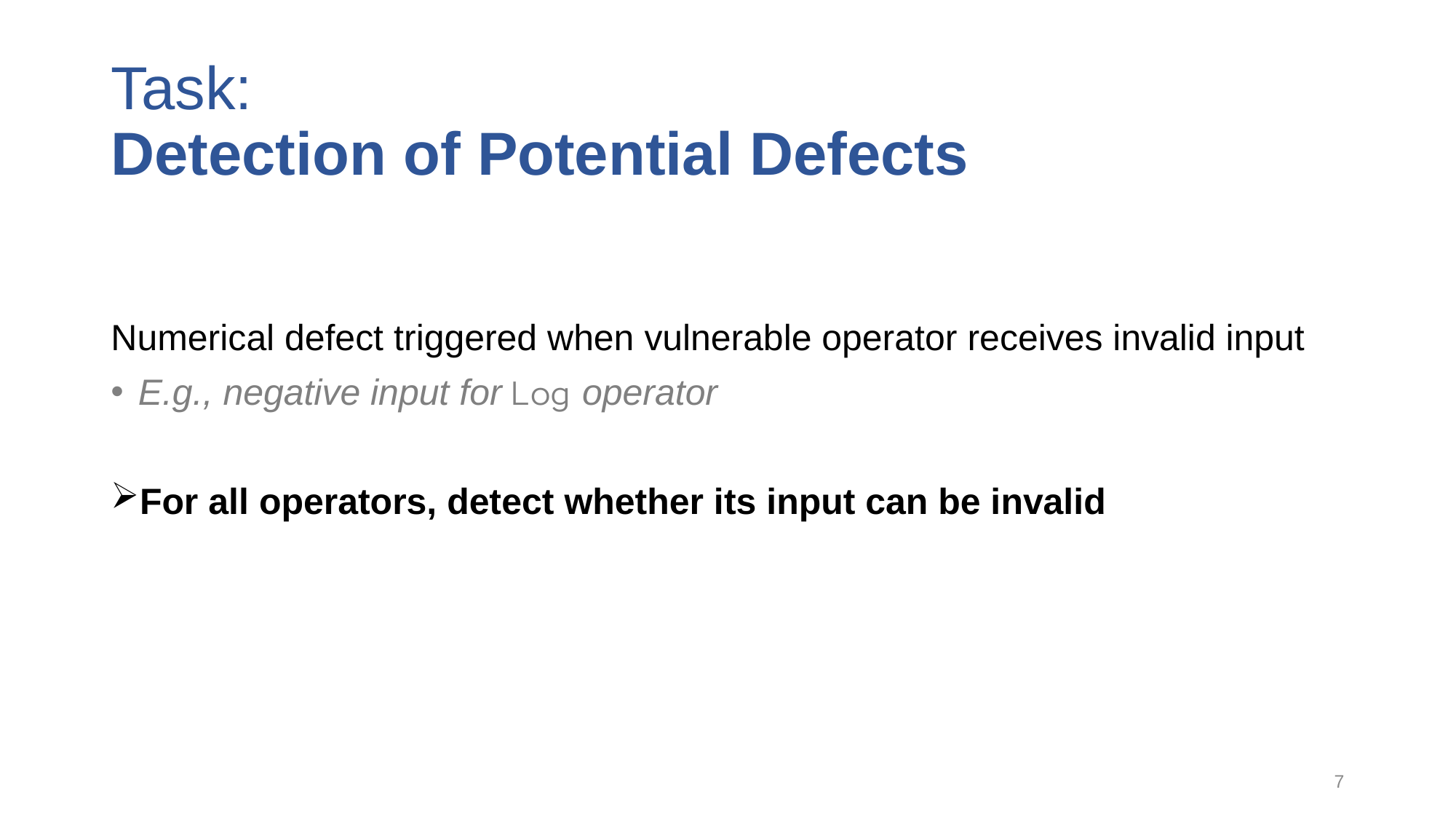

# Task: Detection of Potential Defects
Numerical defect triggered when vulnerable operator receives invalid input
E.g., negative input for Log operator

For all operators, detect whether its input can be invalid
7